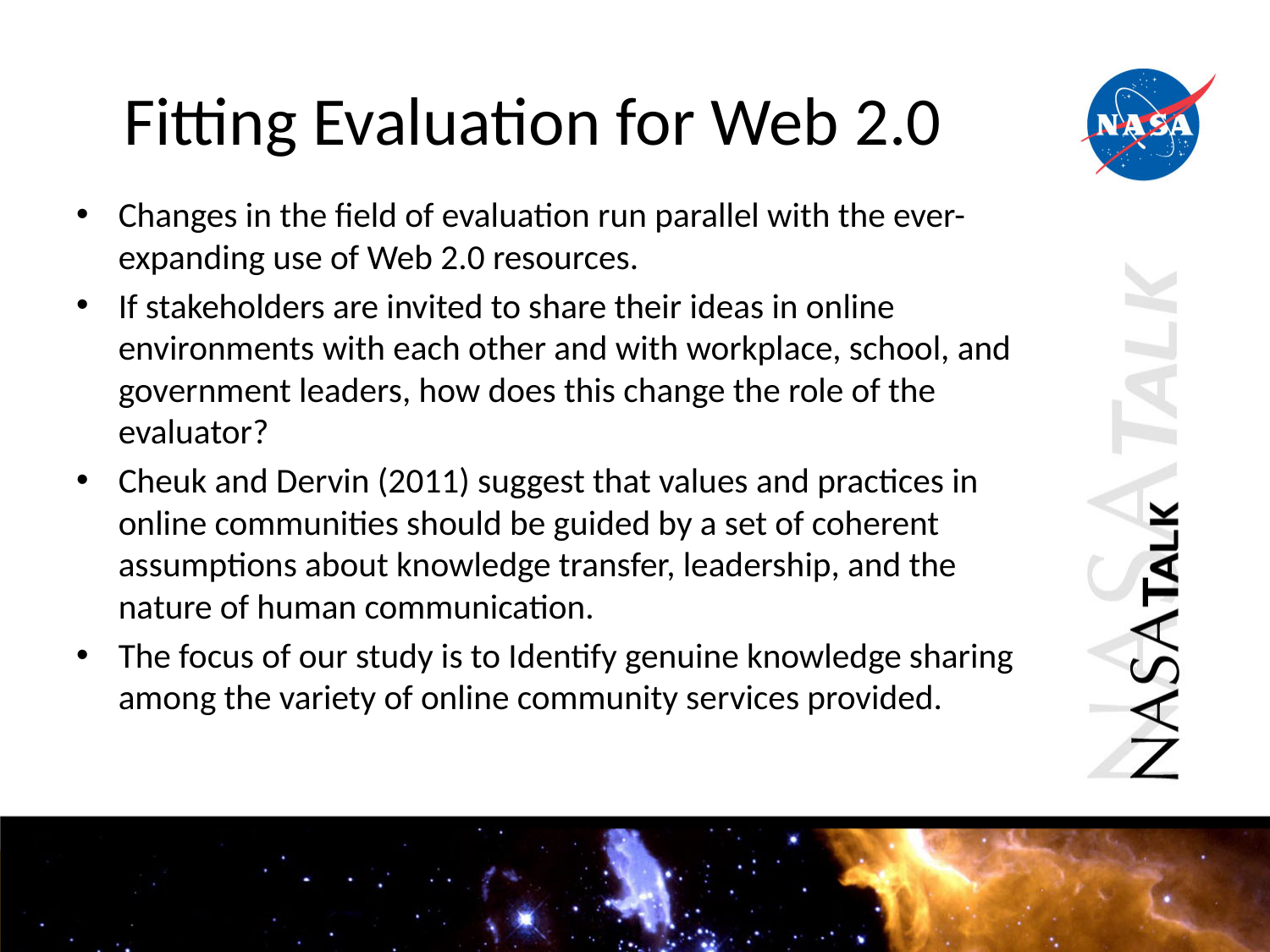

# Fitting Evaluation for Web 2.0
Changes in the field of evaluation run parallel with the ever-expanding use of Web 2.0 resources.
If stakeholders are invited to share their ideas in online environments with each other and with workplace, school, and government leaders, how does this change the role of the evaluator?
Cheuk and Dervin (2011) suggest that values and practices in online communities should be guided by a set of coherent assumptions about knowledge transfer, leadership, and the nature of human communication.
The focus of our study is to Identify genuine knowledge sharing among the variety of online community services provided.